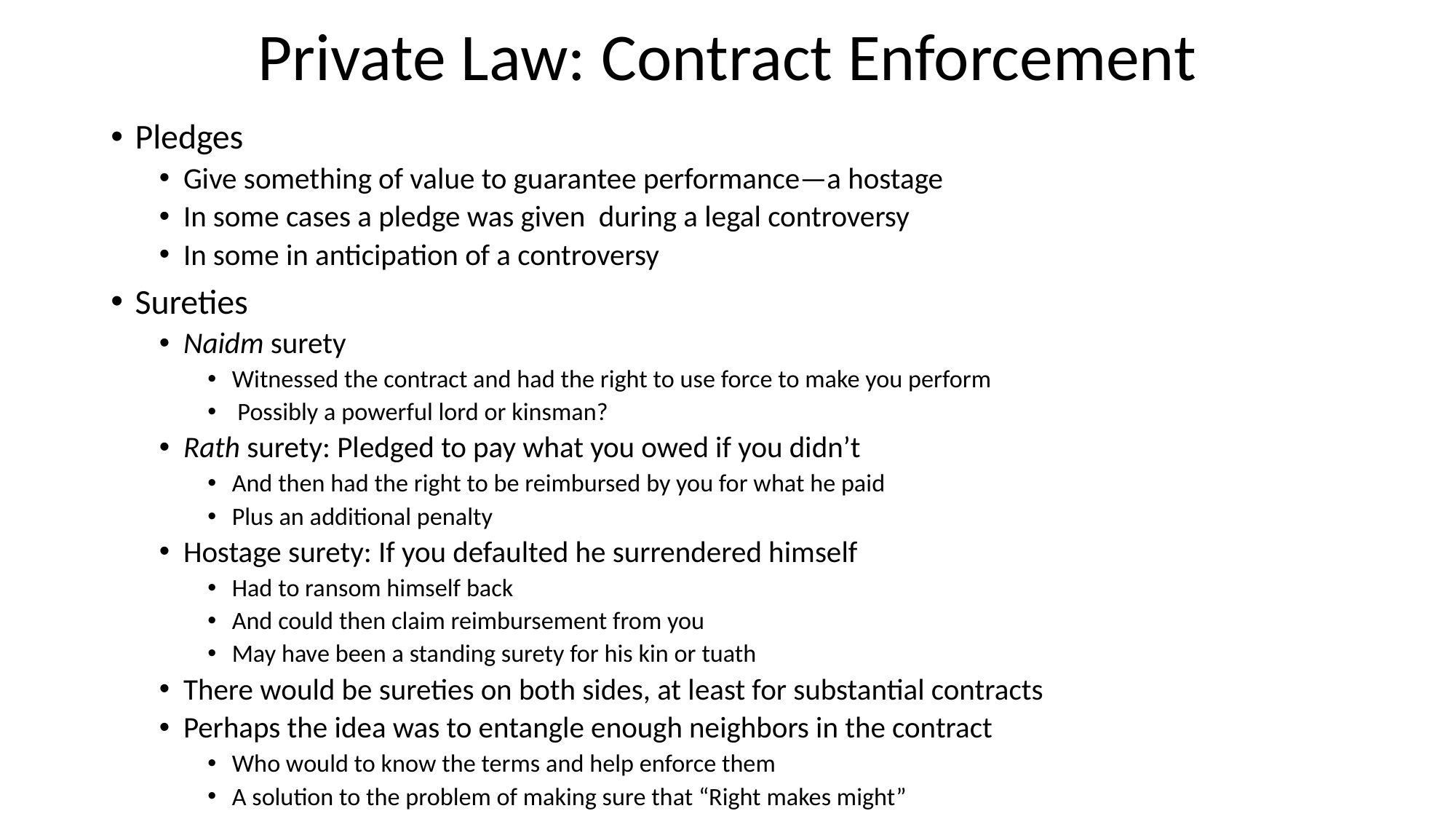

# Private Law: Contract Enforcement
Pledges
Give something of value to guarantee performance—a hostage
In some cases a pledge was given  during a legal controversy
In some in anticipation of a controversy
Sureties
Naidm surety
Witnessed the contract and had the right to use force to make you perform
 Possibly a powerful lord or kinsman?
Rath surety: Pledged to pay what you owed if you didn’t
And then had the right to be reimbursed by you for what he paid
Plus an additional penalty
Hostage surety: If you defaulted he surrendered himself
Had to ransom himself back
And could then claim reimbursement from you
May have been a standing surety for his kin or tuath
There would be sureties on both sides, at least for substantial contracts
Perhaps the idea was to entangle enough neighbors in the contract
Who would to know the terms and help enforce them
A solution to the problem of making sure that “Right makes might”